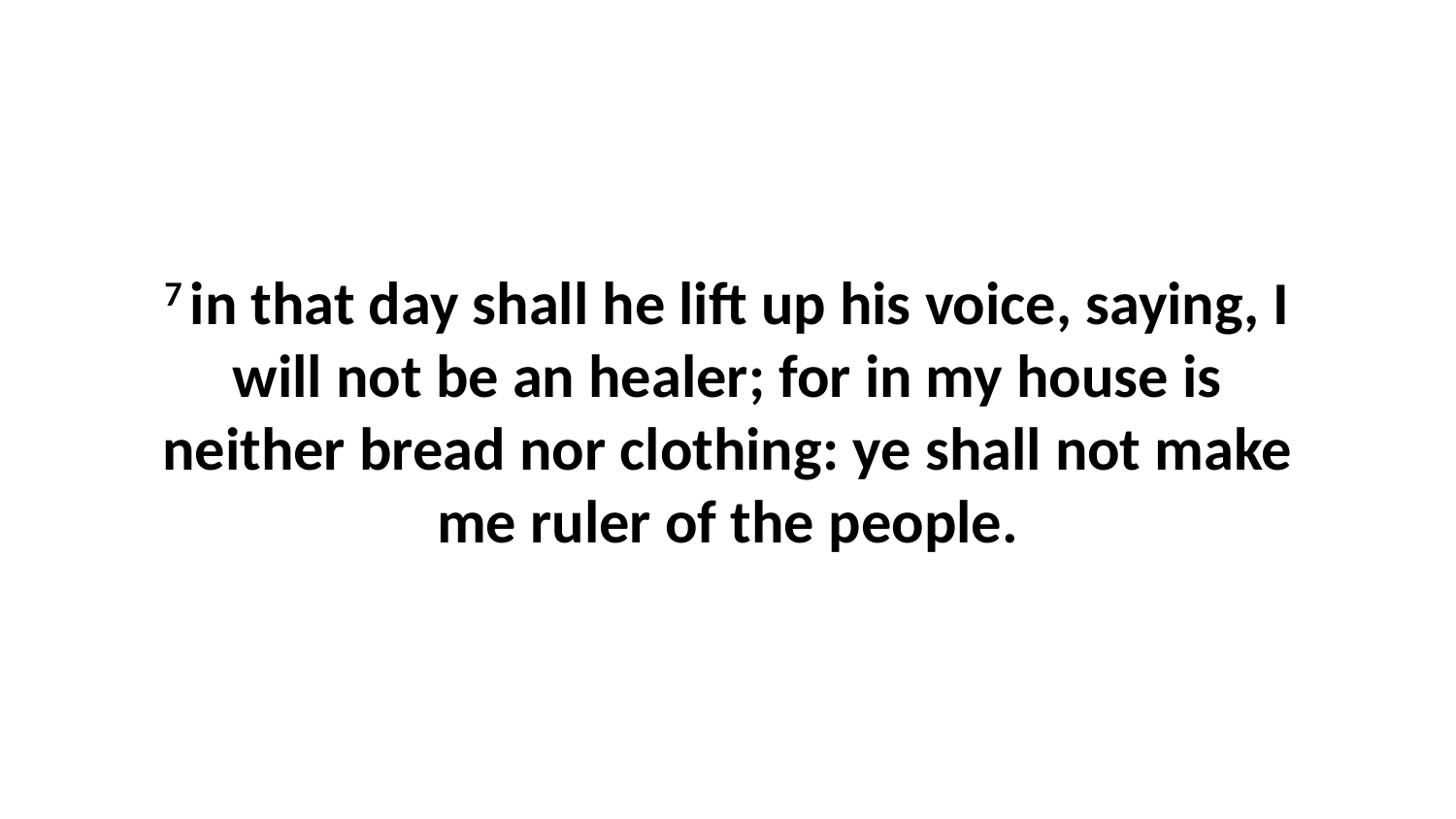

7 in that day shall he lift up his voice, saying, I will not be an healer; for in my house is neither bread nor clothing: ye shall not make me ruler of the people.